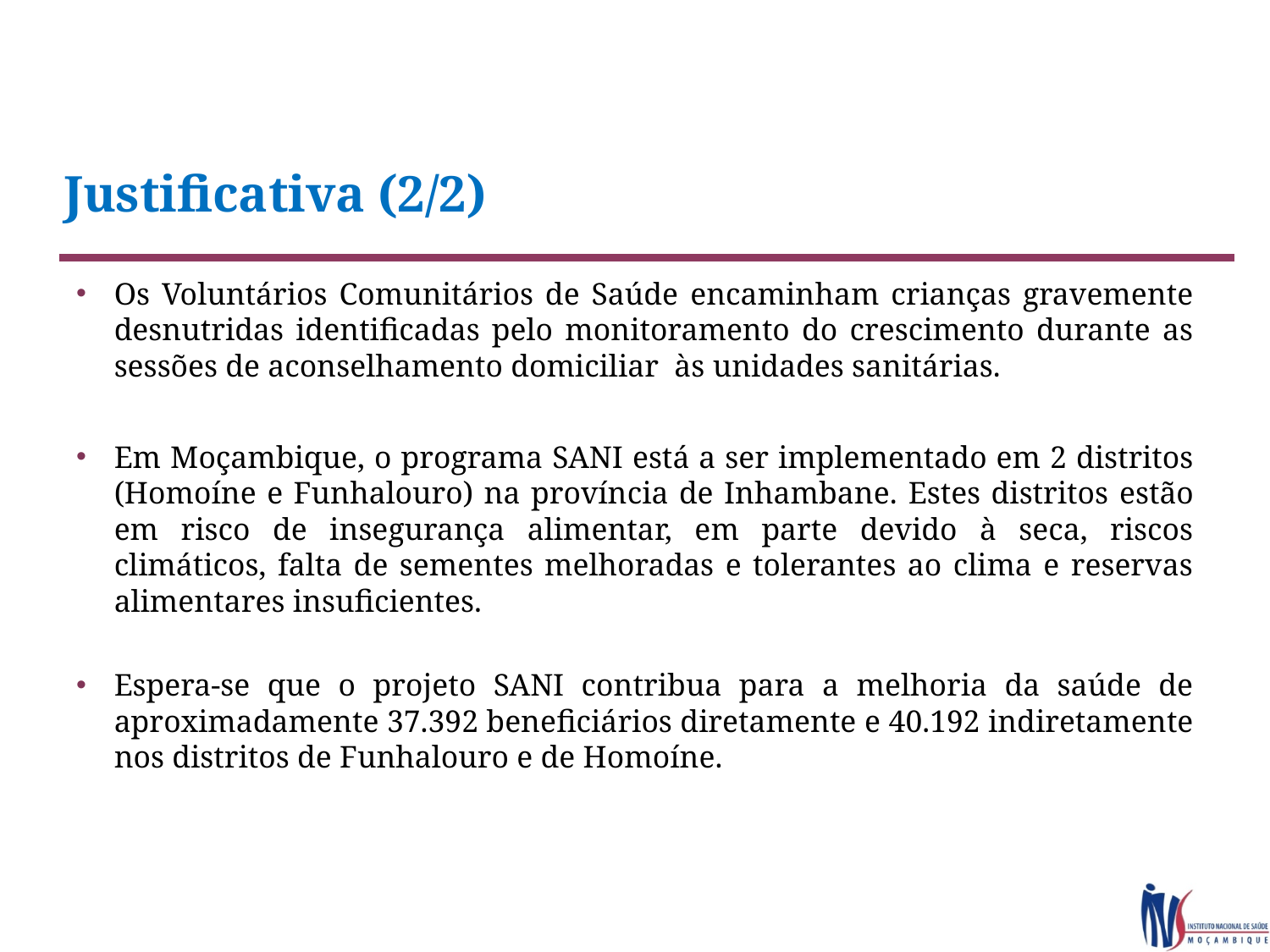

# Justificativa (2/2)
Os Voluntários Comunitários de Saúde encaminham crianças gravemente desnutridas identificadas pelo monitoramento do crescimento durante as sessões de aconselhamento domiciliar  às unidades sanitárias.

Em Moçambique, o programa SANI está a ser implementado em 2 distritos (Homoíne e Funhalouro) na província de Inhambane. Estes distritos estão em risco de insegurança alimentar, em parte devido à seca, riscos climáticos, falta de sementes melhoradas e tolerantes ao clima e reservas alimentares insuficientes.

Espera-se que o projeto SANI contribua para a melhoria da saúde de aproximadamente 37.392 beneficiários diretamente e 40.192 indiretamente nos distritos de Funhalouro e de Homoíne.